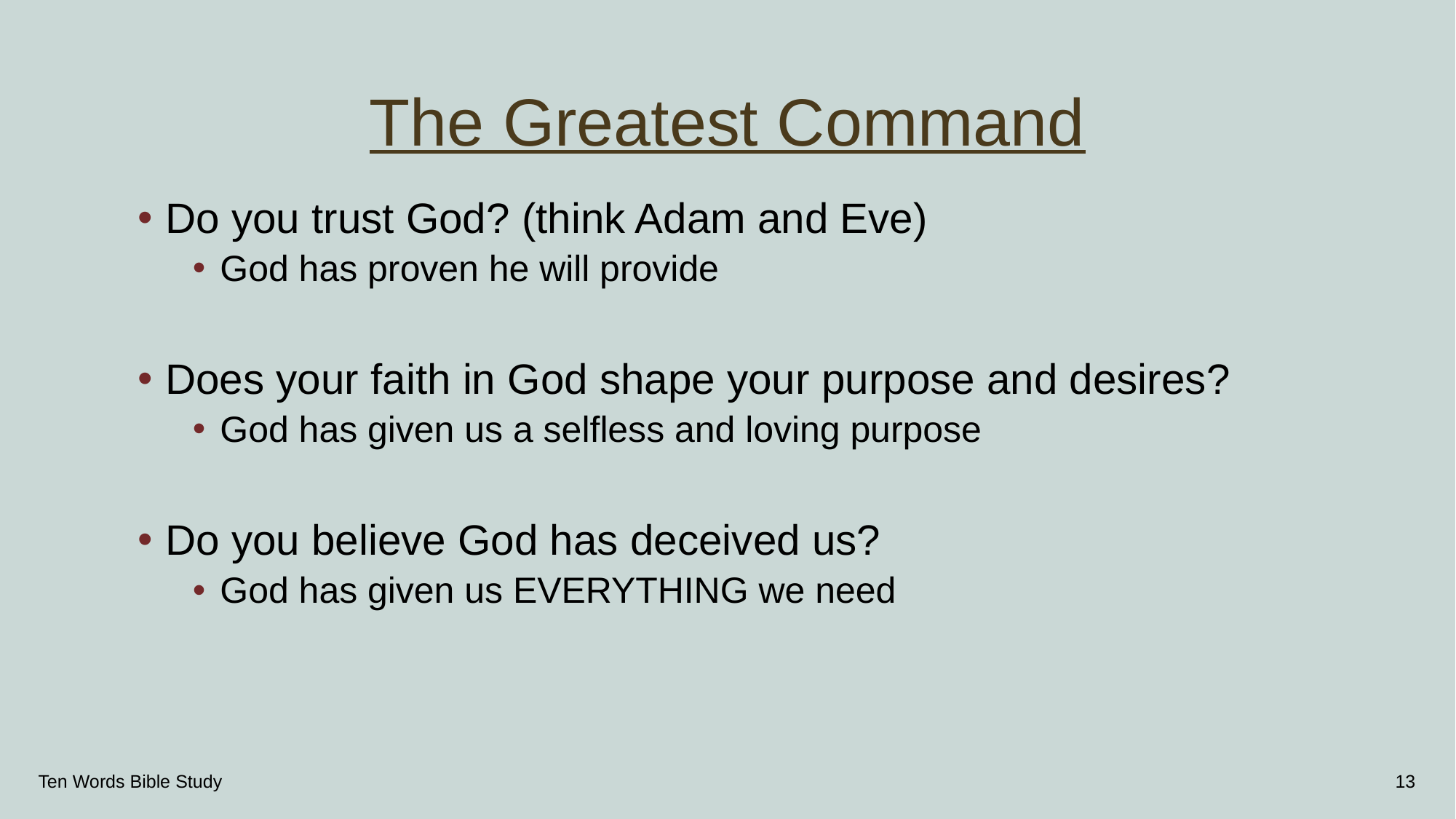

# The Greatest Command
Do you trust God? (think Adam and Eve)
God has proven he will provide

Does your faith in God shape your purpose and desires?
God has given us a selfless and loving purpose

Do you believe God has deceived us?
God has given us EVERYTHING we need

Ten Words Bible Study
13